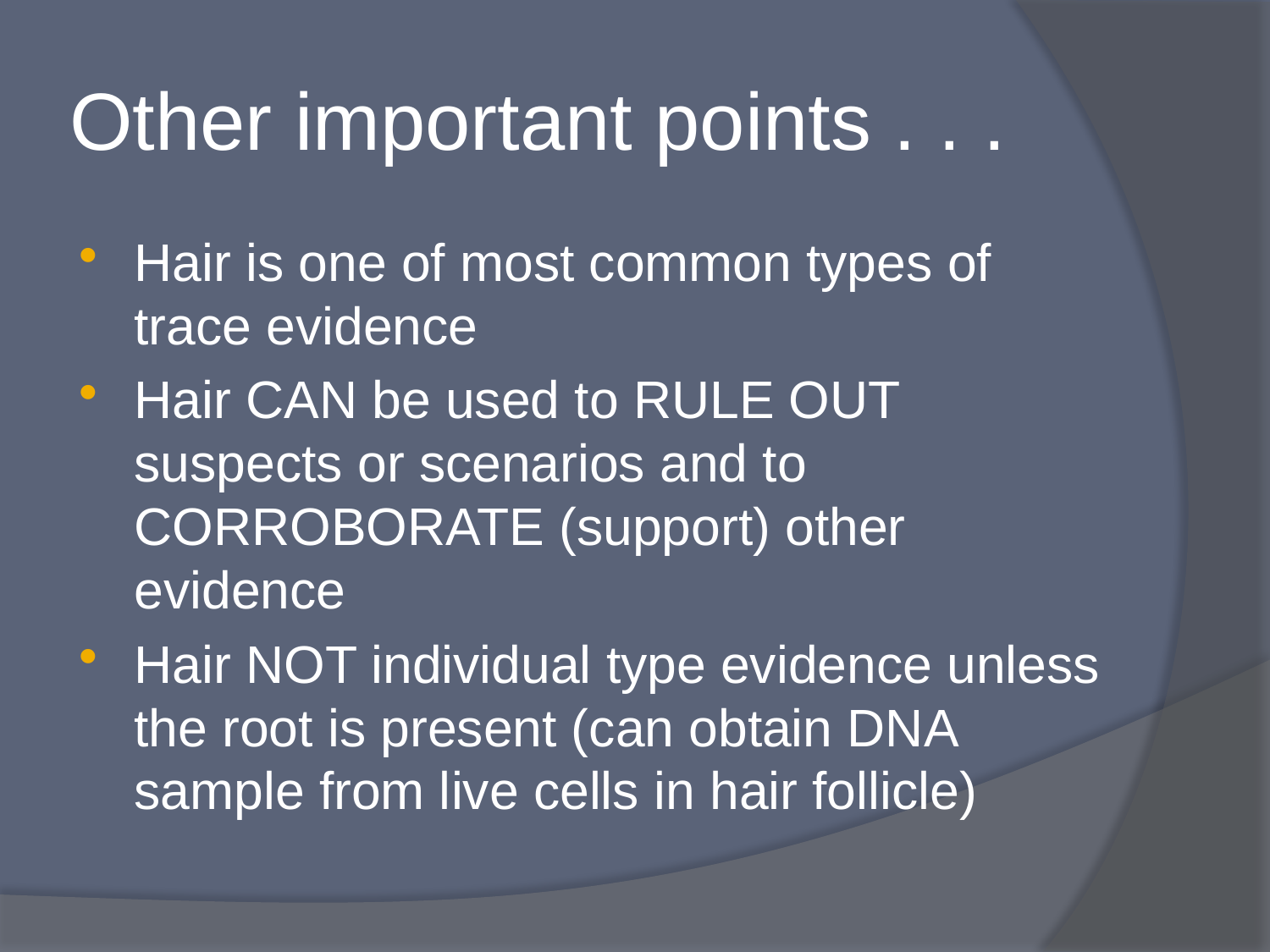

# Other important points . . .
Hair is one of most common types of trace evidence
Hair CAN be used to RULE OUT suspects or scenarios and to CORROBORATE (support) other evidence
Hair NOT individual type evidence unless the root is present (can obtain DNA sample from live cells in hair follicle)